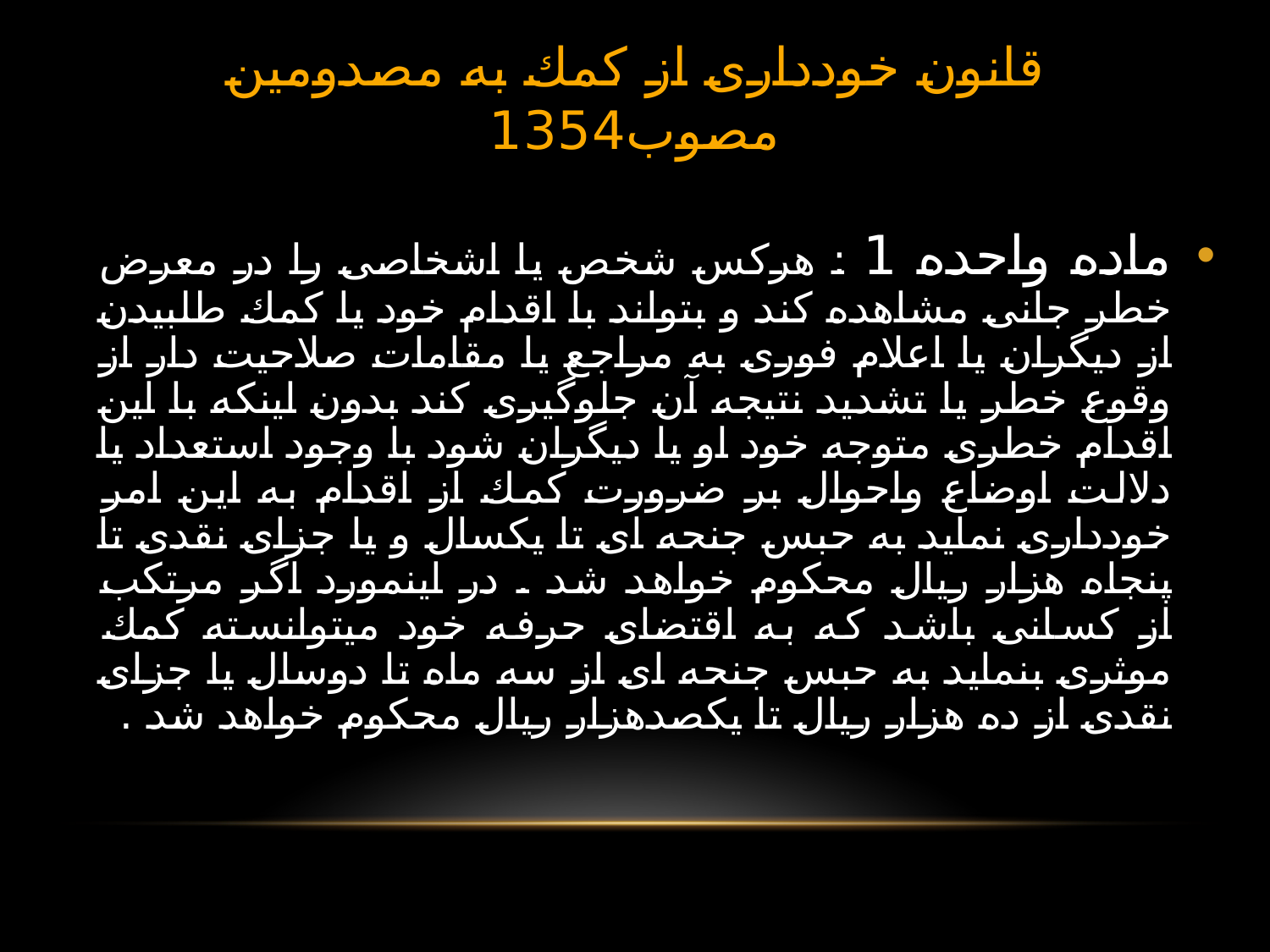

# قانون خودداری از كمك به مصدومين مصوب1354
ماده واحده 1 : هركس شخص يا اشخاصی را در معرض خطر جانی مشاهده كند و بتواند با اقدام خود يا كمك طلبيدن از ديگران يا اعلام فوری به مراجع يا مقامات صلاحيت دار از وقوع خطر يا تشديد نتيجه آن جلوگيری كند بدون اينكه با اين اقدام خطری متوجه خود او يا ديگران شود با وجود استعداد يا دلالت اوضاع واحوال بر ضرورت كمك از اقدام به اين امر خودداری نمايد به حبس جنحه ای تا يكسال و يا جزای نقدی تا پنجاه هزار ريال محكوم خواهد شد . در اينمورد اگر مرتكب از كسانی باشد كه به اقتضای حرفه خود ميتوانسته كمك موثری بنمايد به حبس جنحه ای از سه ماه تا دوسال يا جزای نقدی از ده هزار ريال تا يكصدهزار ريال محكوم خواهد شد .